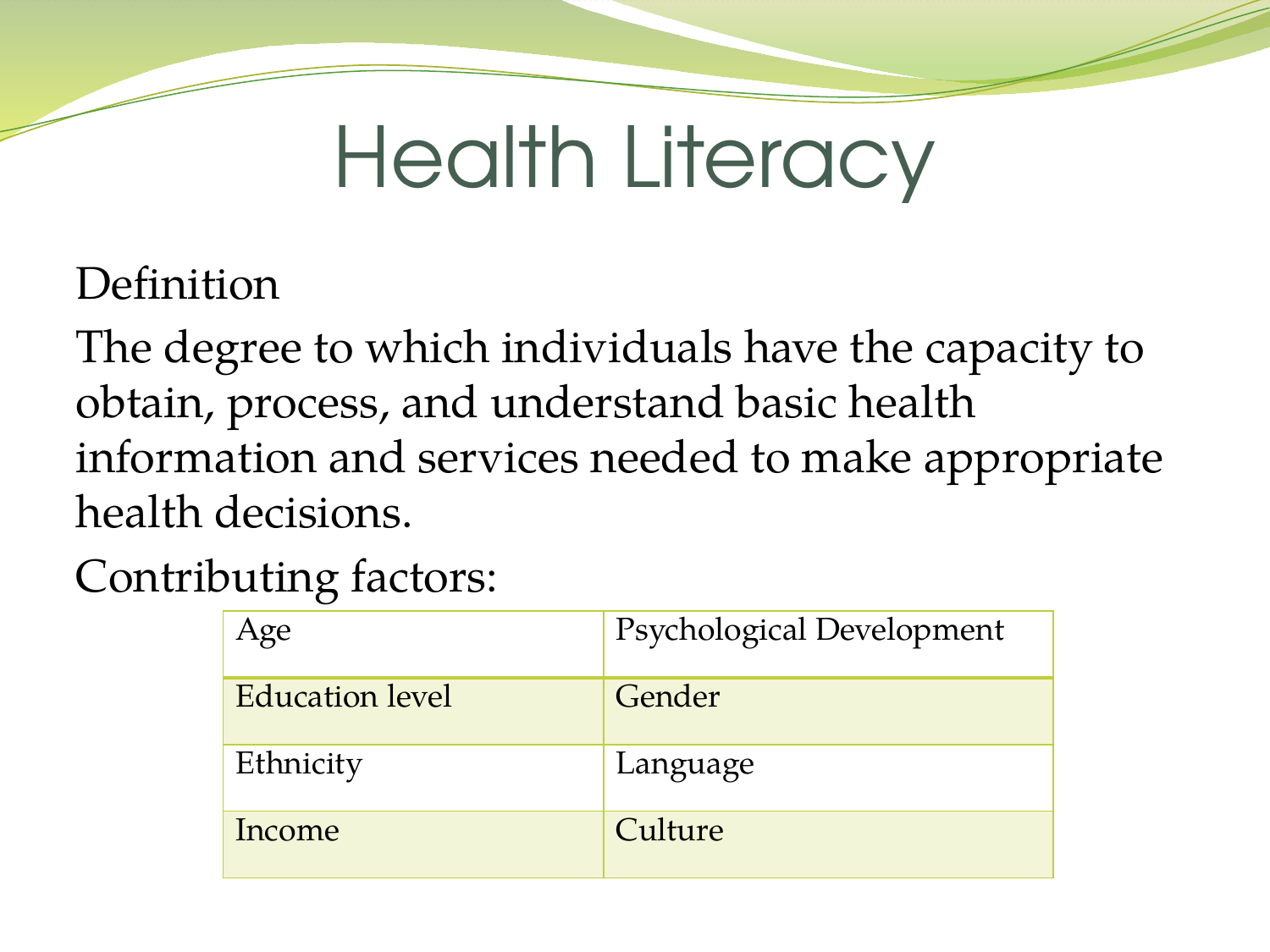

# Health Literacy
Definition
The degree to which individuals have the capacity to obtain, process, and understand basic health information and services needed to make appropriate health decisions.
Contributing factors:

| Age | Psychological Development |
| --- | --- |
| Education level | Gender |
| Ethnicity | Language |
| Income | Culture |